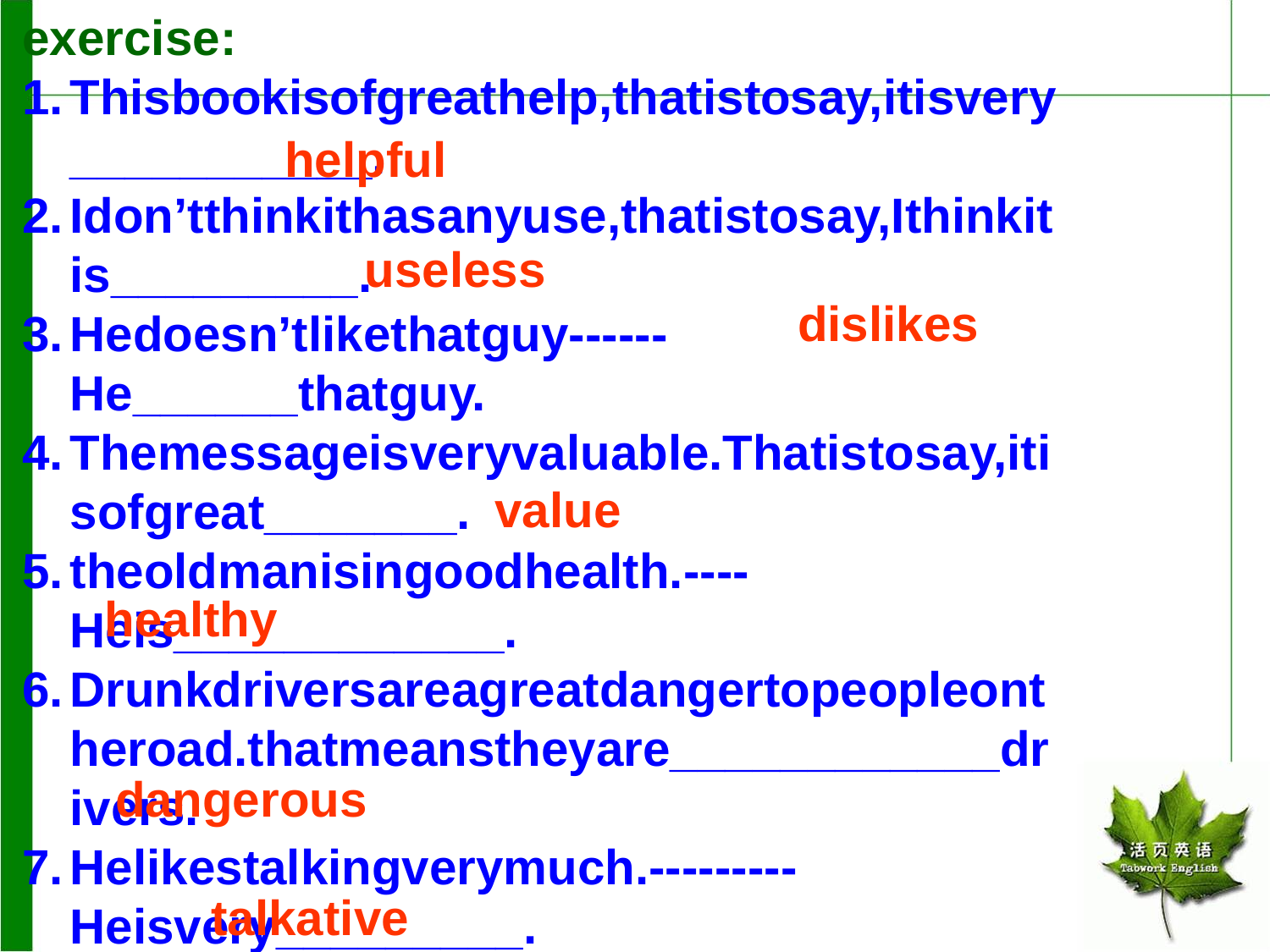

exercise:
Thisbookisofgreathelp,thatistosay,itisvery___________.
Idon’tthinkithasanyuse,thatistosay,Ithinkitis_________.
Hedoesn’tlikethatguy------He______thatguy.
Themessageisveryvaluable.Thatistosay,itisofgreat_______.
theoldmanisingoodhealth.----Heis____________.
Drunkdriversareagreatdangertopeopleontheroad.thatmeanstheyare____________drivers.
Helikestalkingverymuch.---------Heisvery_________.
helpful
useless
dislikes
value
healthy
dangerous
talkative